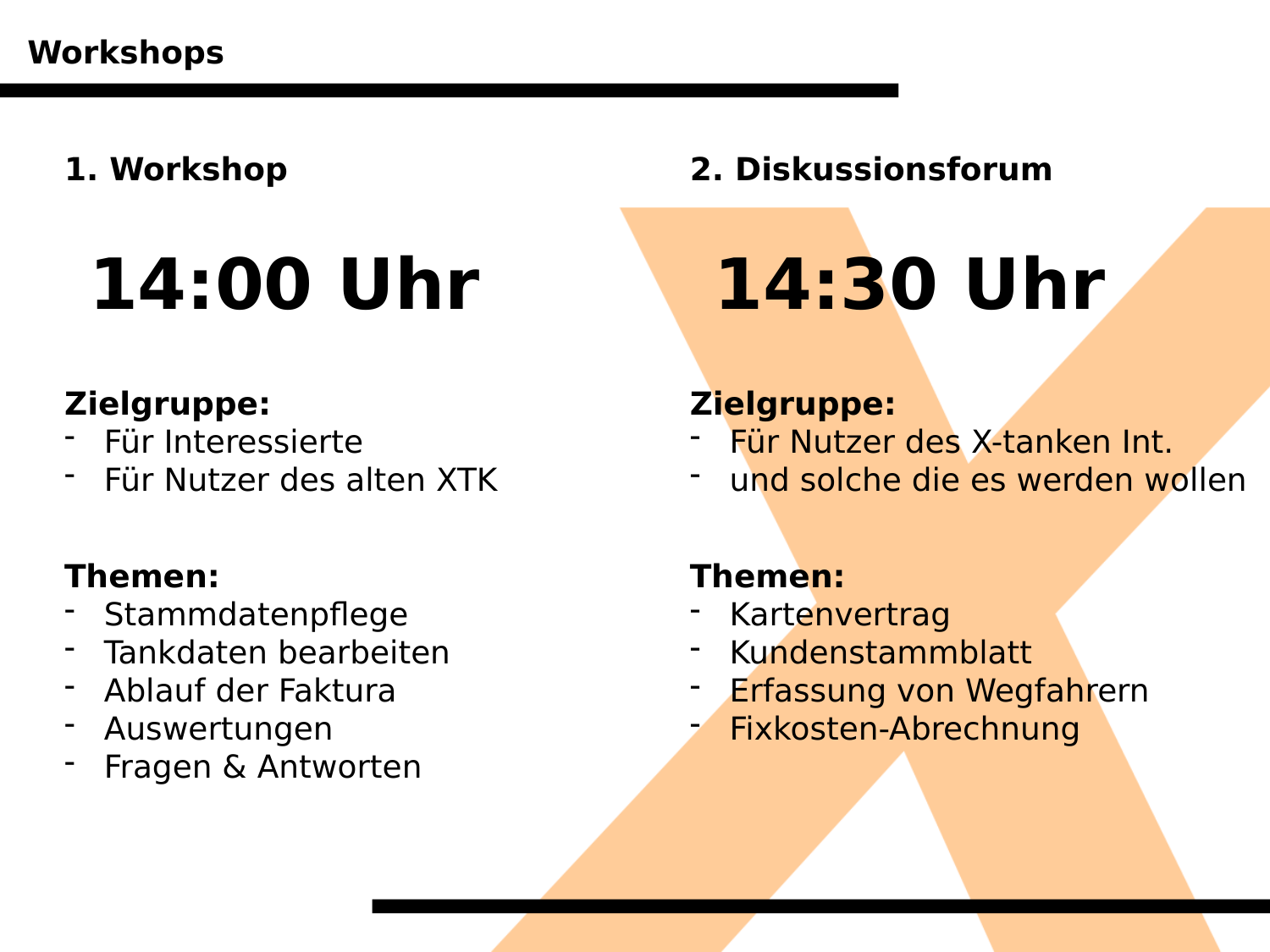

Workshops
1. Workshop
 14:00 Uhr
Zielgruppe:
Für Interessierte
Für Nutzer des alten XTK
2. Diskussionsforum
 14:30 Uhr
Zielgruppe:
Für Nutzer des X-tanken Int.
und solche die es werden wollen
Themen:
Stammdatenpflege
Tankdaten bearbeiten
Ablauf der Faktura
Auswertungen
Fragen & Antworten
Themen:
Kartenvertrag
Kundenstammblatt
Erfassung von Wegfahrern
Fixkosten-Abrechnung